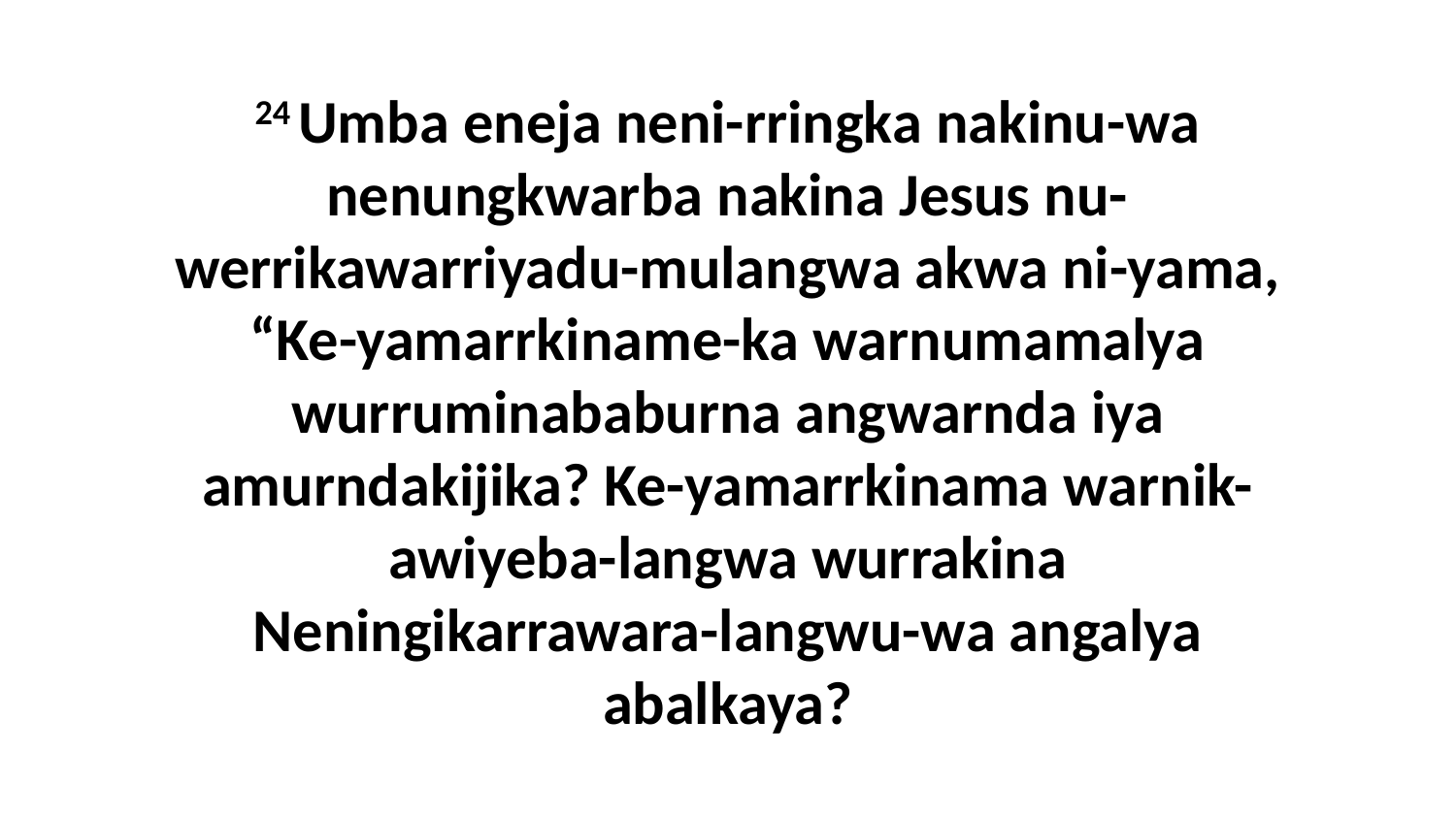

24 Umba eneja neni-rringka nakinu-wa nenungkwarba nakina Jesus nu-werrikawarriyadu-mulangwa akwa ni-yama, “Ke-yamarrkiname-ka warnumamalya wurruminababurna angwarnda iya amurndakijika? Ke-yamarrkinama warnik-awiyeba-langwa wurrakina Neningikarrawara-langwu-wa angalya abalkaya?